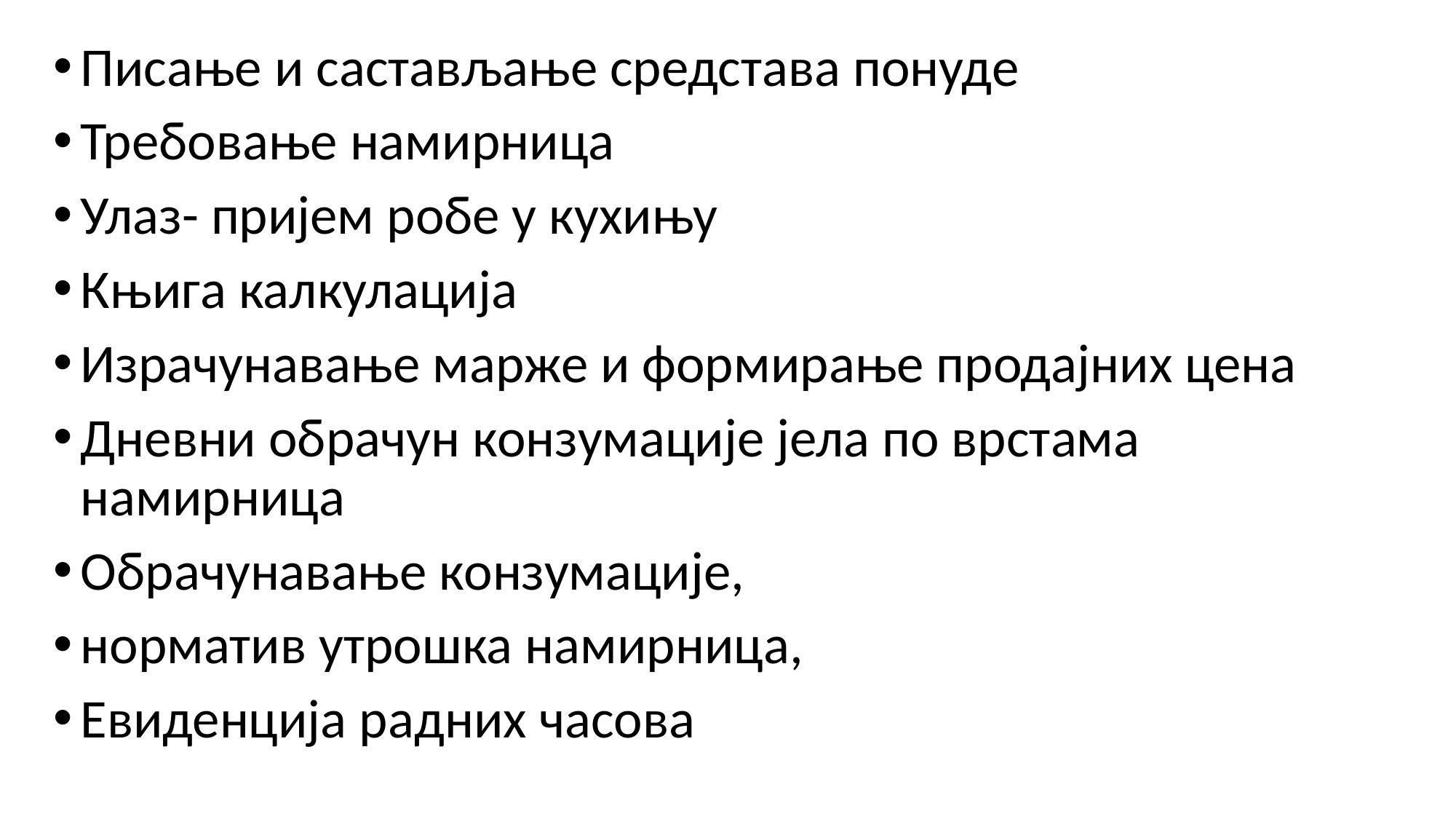

Писање и састављање средстава понуде
Требовање намирница
Улаз- пријем робе у кухињу
Књига калкулација
Израчунавање марже и формирање продајних цена
Дневни обрачун конзумације јела по врстама намирница
Обрачунавање конзумације,
норматив утрошка намирница,
Евиденција радних часова